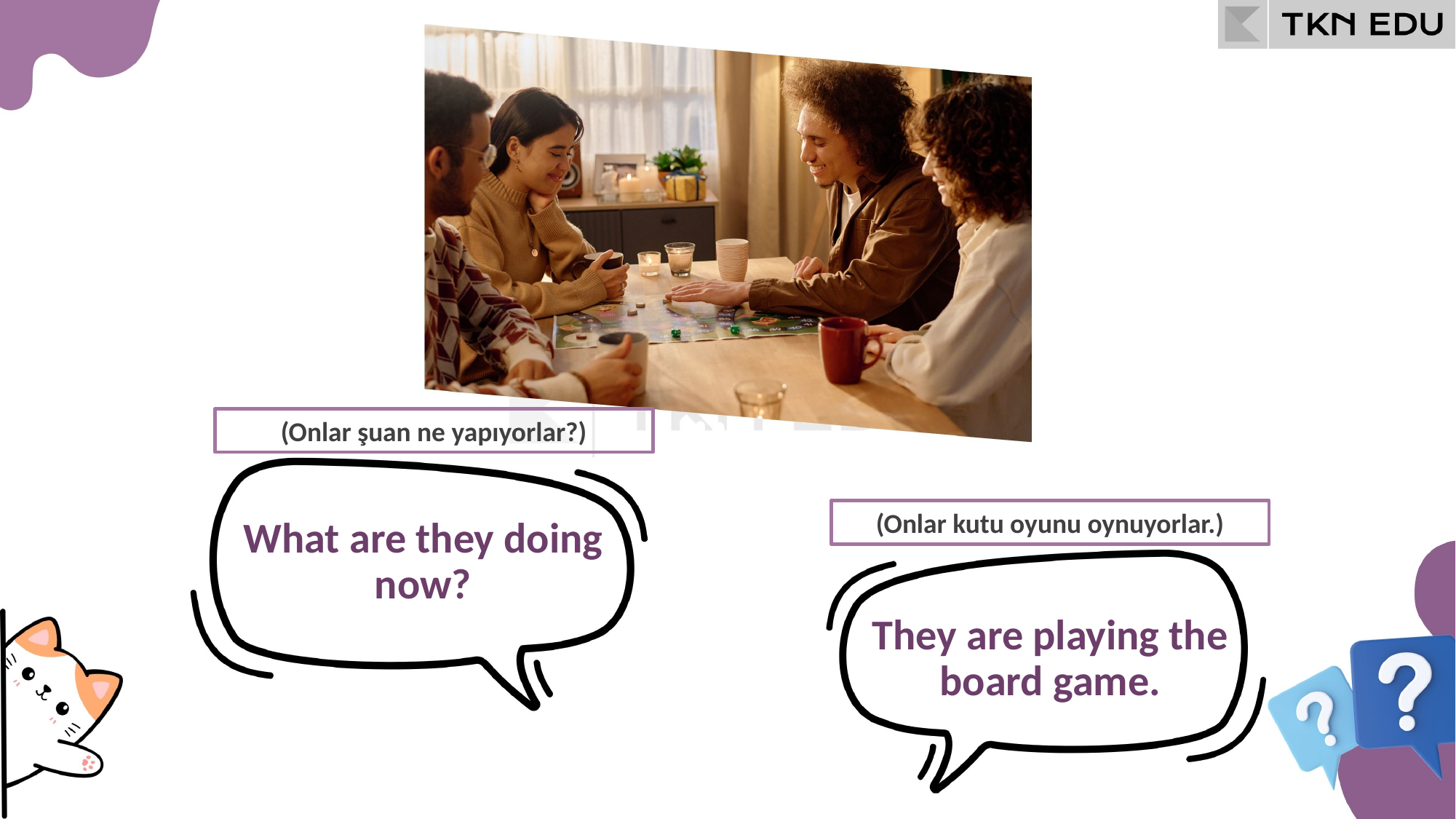

(Onlar şuan ne yapıyorlar?)
What are they doing now?
(Onlar kutu oyunu oynuyorlar.)
They are playing the board game.